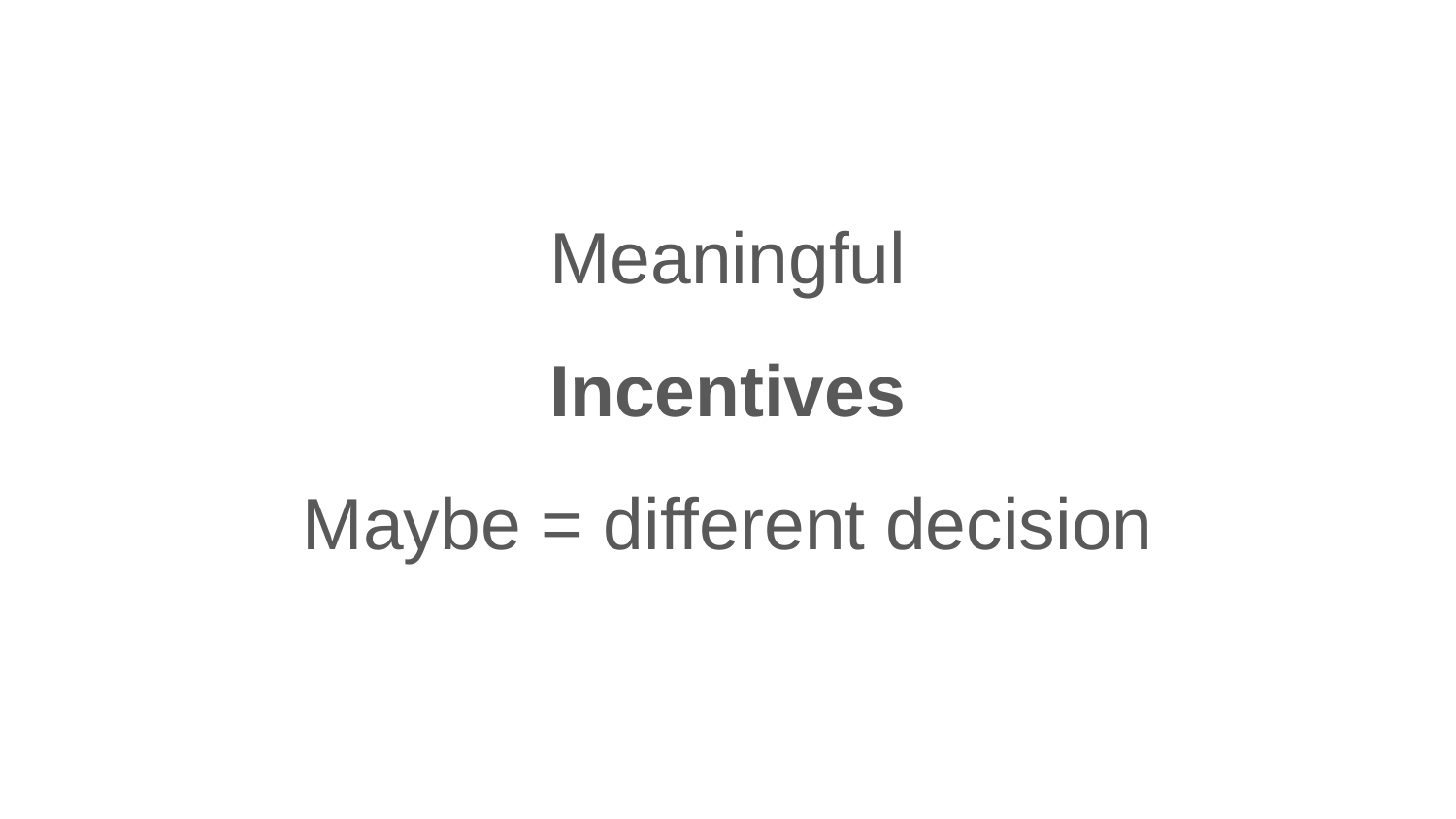

#
Meaningful
Incentives
Maybe = different decision